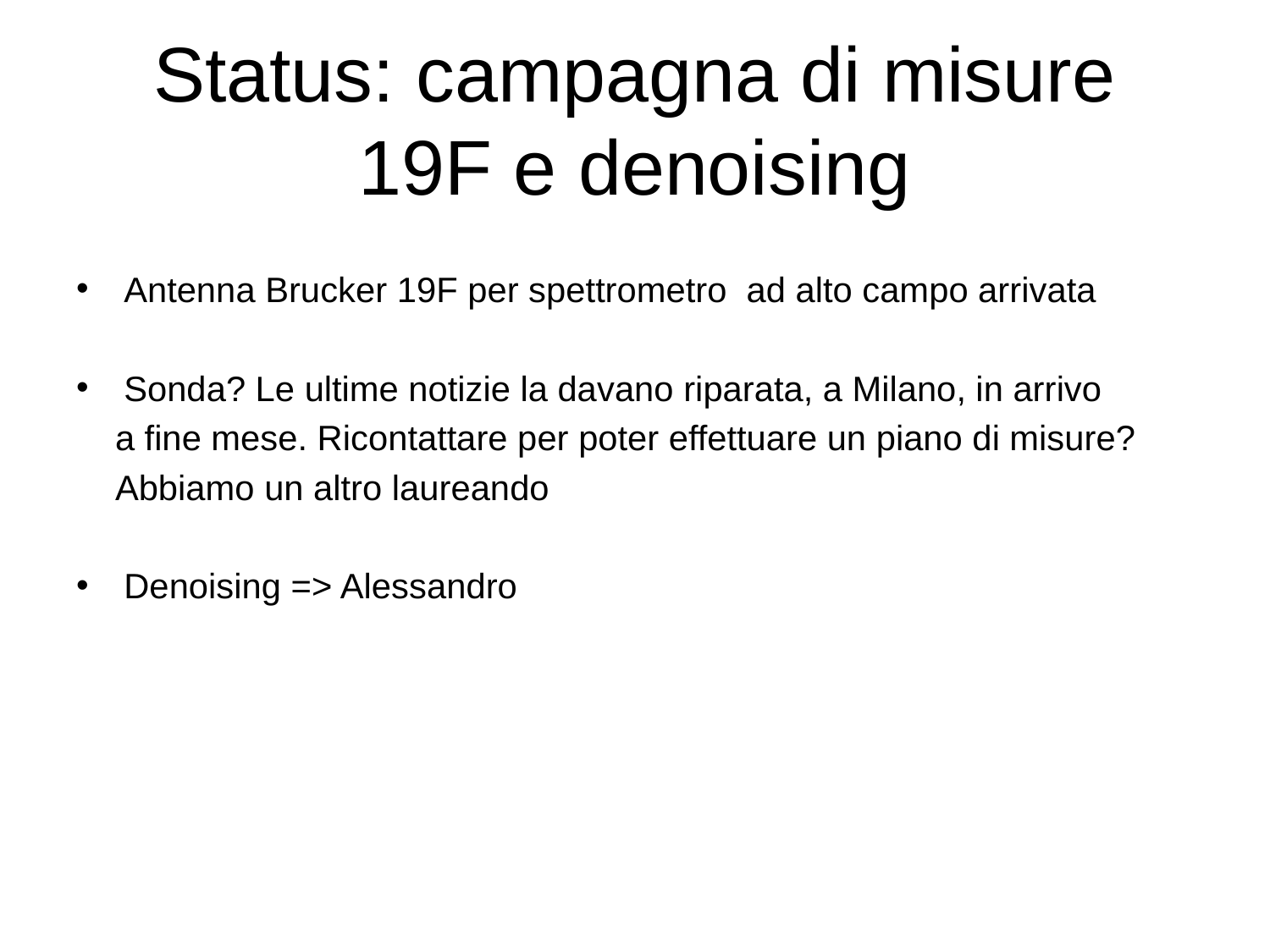

# Status: campagna di misure 19F e denoising
Antenna Brucker 19F per spettrometro  ad alto campo arrivata

Sonda? Le ultime notizie la davano riparata, a Milano, in arrivo
    a fine mese. Ricontattare per poter effettuare un piano di misure?
    Abbiamo un altro laureando

Denoising => Alessandro